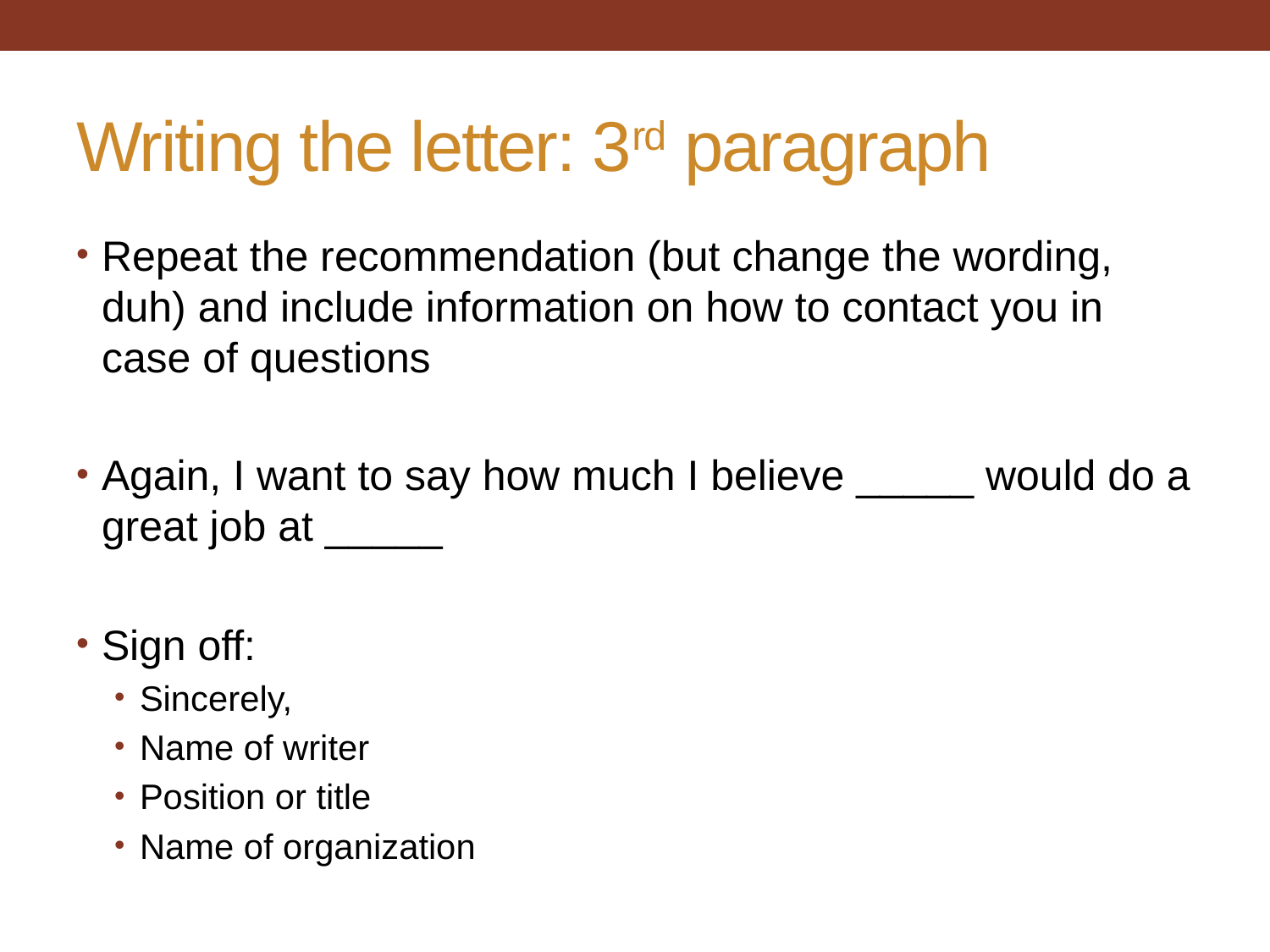

# Writing the letter: 3rd paragraph
Repeat the recommendation (but change the wording, duh) and include information on how to contact you in case of questions

Again, I want to say how much I believe _____ would do a great job at _____

Sign off:
Sincerely,
Name of writer
Position or title
Name of organization